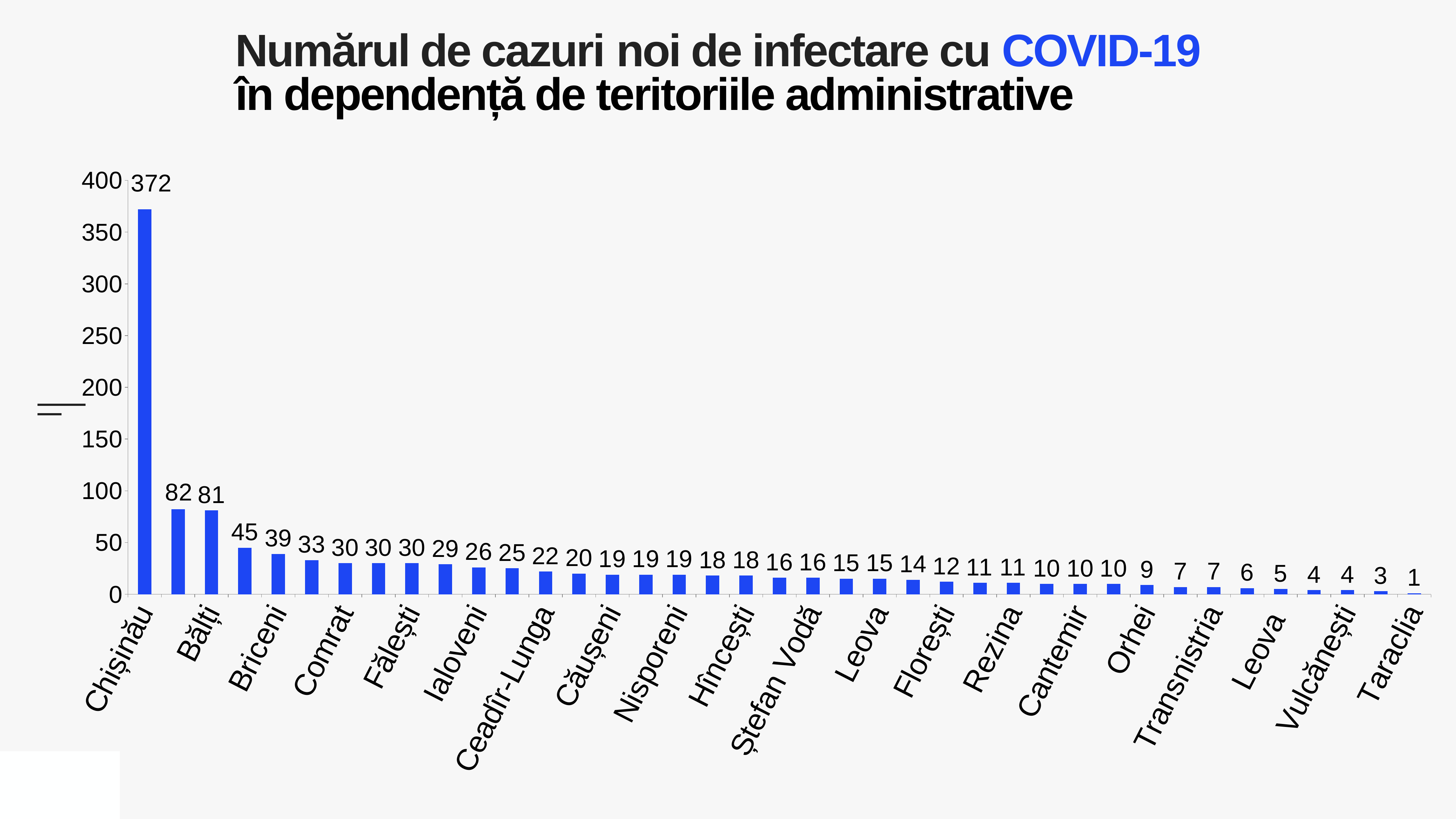

Numărul de cazuri noi de infectare cu COVID-19
în dependență de teritoriile administrative

### Chart

| Category | Cazuri |
|---|---|
| Chișinău | 372.0 |
| Sîngerei | 82.0 |
| Bălți | 81.0 |
| Cahul | 45.0 |
| Briceni | 39.0 |
| Soroca | 33.0 |
| Comrat | 30.0 |
| Edineț | 30.0 |
| Fălești | 30.0 |
| Cimișlia | 29.0 |
| Ialoveni | 26.0 |
| Strășeni | 25.0 |
| Ceadîr-Lunga | 22.0 |
| Ungheni | 20.0 |
| Căușeni | 19.0 |
| Drochia | 19.0 |
| Nisporeni | 19.0 |
| Glodeni | 18.0 |
| Hîncești | 18.0 |
| Criuleni | 16.0 |
| Ștefan Vodă | 16.0 |
| Dondușeni | 15.0 |
| Leova | 15.0 |
| Telenești | 14.0 |
| Florești | 12.0 |
| Anenii Noi | 11.0 |
| Rezina | 11.0 |
| Basarabeasca | 10.0 |
| Cantemir | 10.0 |
| Rîșcani | 10.0 |
| Orhei | 9.0 |
| Călărași | 7.0 |
| Transnistria | 7.0 |
| Ocnița | 6.0 |
| Leova  | 5.0 |
| Șoldănești | 4.0 |
| Vulcănești | 4.0 |
| Dubăsari | 3.0 |
| Taraclia | 1.0 |